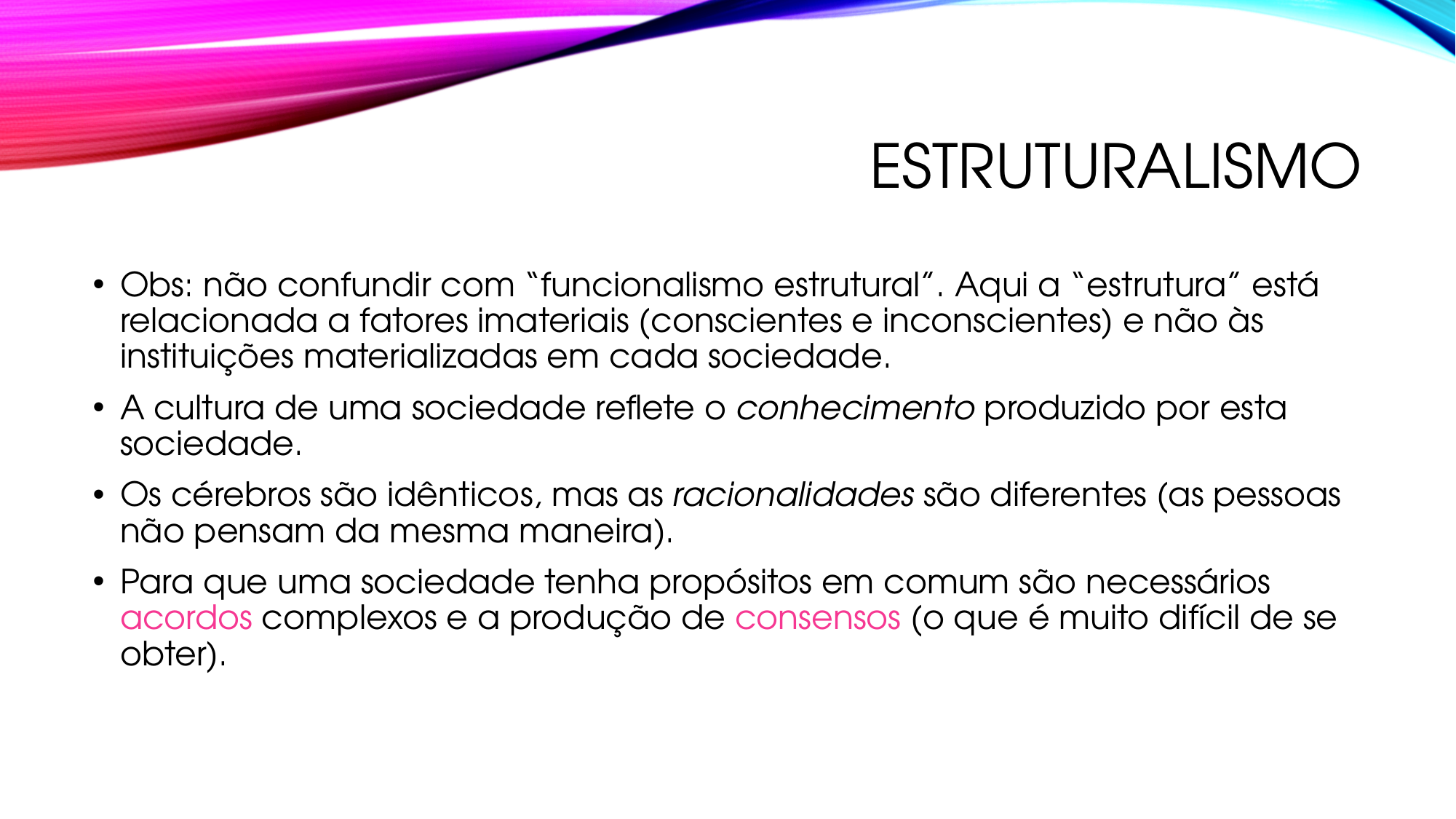

# estruturalismo
Obs: não confundir com “funcionalismo estrutural”. Aqui a “estrutura” está relacionada a fatores imateriais (conscientes e inconscientes) e não às instituições materializadas em cada sociedade.
A cultura de uma sociedade reflete o conhecimento produzido por esta sociedade.
Os cérebros são idênticos, mas as racionalidades são diferentes (as pessoas não pensam da mesma maneira).
Para que uma sociedade tenha propósitos em comum são necessários acordos complexos e a produção de consensos (o que é muito difícil de se obter).